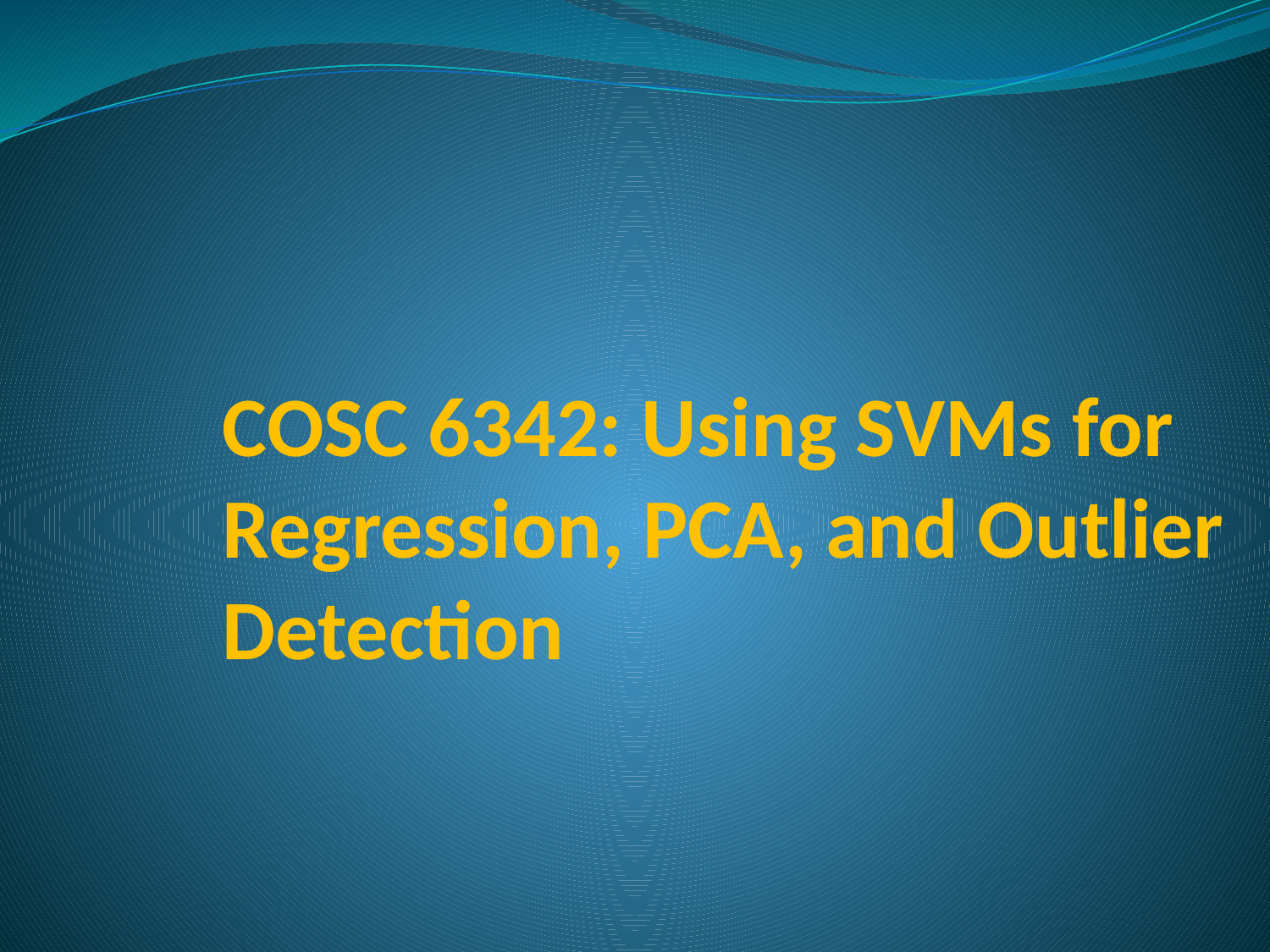

COSC 6342: Using SVMs for
Regression, PCA, and Outlier
Detection